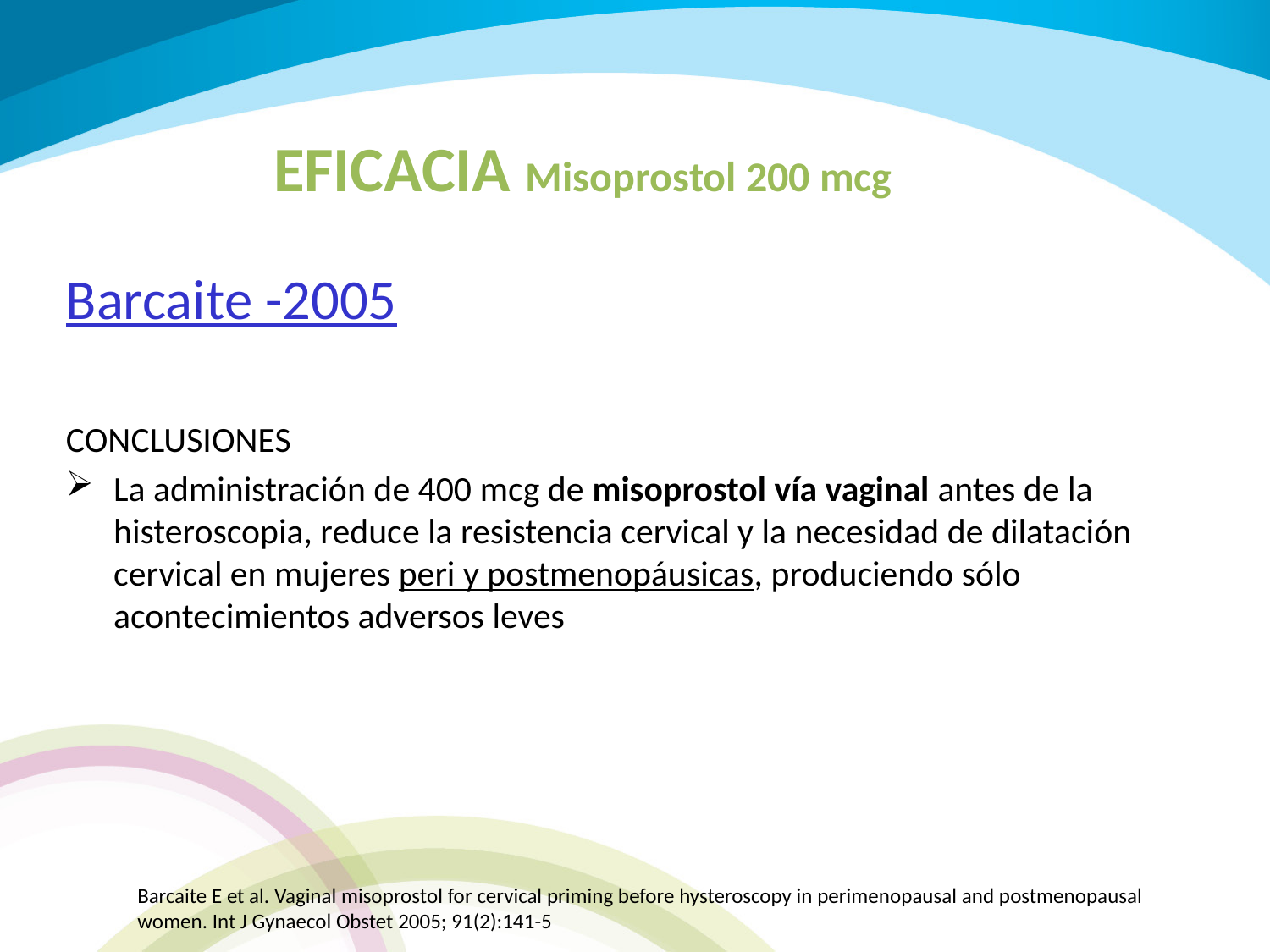

EFICACIA Misoprostol 200 mcg

Barcaite -2005

CONCLUSIONES
La administración de 400 mcg de misoprostol vía vaginal antes de la histeroscopia, reduce la resistencia cervical y la necesidad de dilatación cervical en mujeres peri y postmenopáusicas, produciendo sólo acontecimientos adversos leves

Barcaite E et al. Vaginal misoprostol for cervical priming before hysteroscopy in perimenopausal and postmenopausal women. Int J Gynaecol Obstet 2005; 91(2):141-5